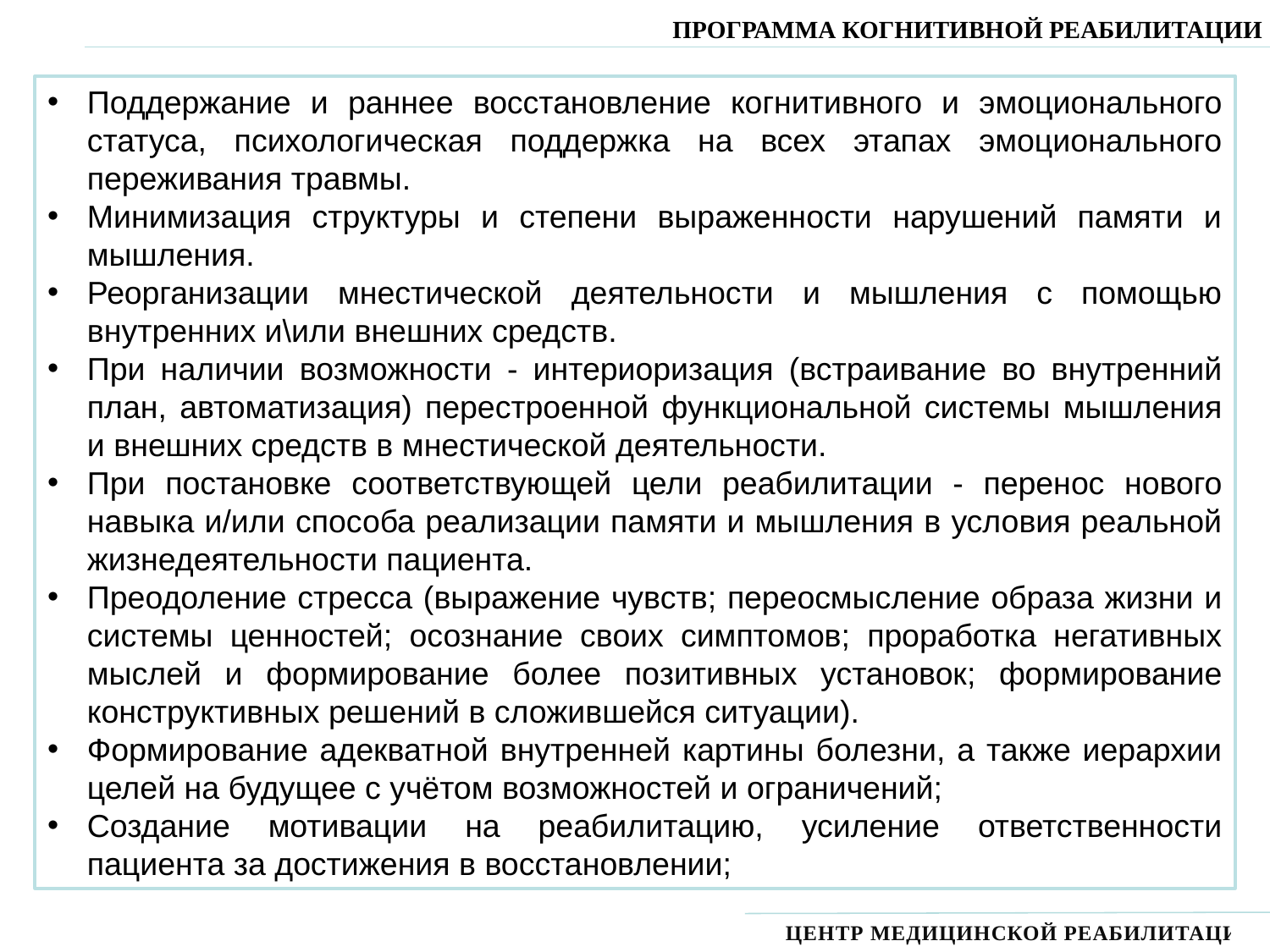

Пагубное влияние курения на организм
ПРОГРАММА КОГНИТИВНОЙ РЕАБИЛИТАЦИИ
Поддержание и раннее восстановление когнитивного и эмоционального статуса, психологическая поддержка на всех этапах эмоционального переживания травмы.
Минимизация структуры и степени выраженности нарушений памяти и мышления.
Реорганизации мнестической деятельности и мышления с помощью внутренних и\или внешних средств.
При наличии возможности - интериоризация (встраивание во внутренний план, автоматизация) перестроенной функциональной системы мышления и внешних средств в мнестической деятельности.
При постановке соответствующей цели реабилитации - перенос нового навыка и/или способа реализации памяти и мышления в условия реальной жизнедеятельности пациента.
Преодоление стресса (выражение чувств; переосмысление образа жизни и системы ценностей; осознание своих симптомов; проработка негативных мыслей и формирование более позитивных установок; формирование конструктивных решений в сложившейся ситуации).
Формирование адекватной внутренней картины болезни, а также иерархии целей на будущее с учётом возможностей и ограничений;
Создание мотивации на реабилитацию, усиление ответственности пациента за достижения в восстановлении;
ЦЕНТР МЕДИЦИНСКОЙ РЕАБИЛИТАЦИИ